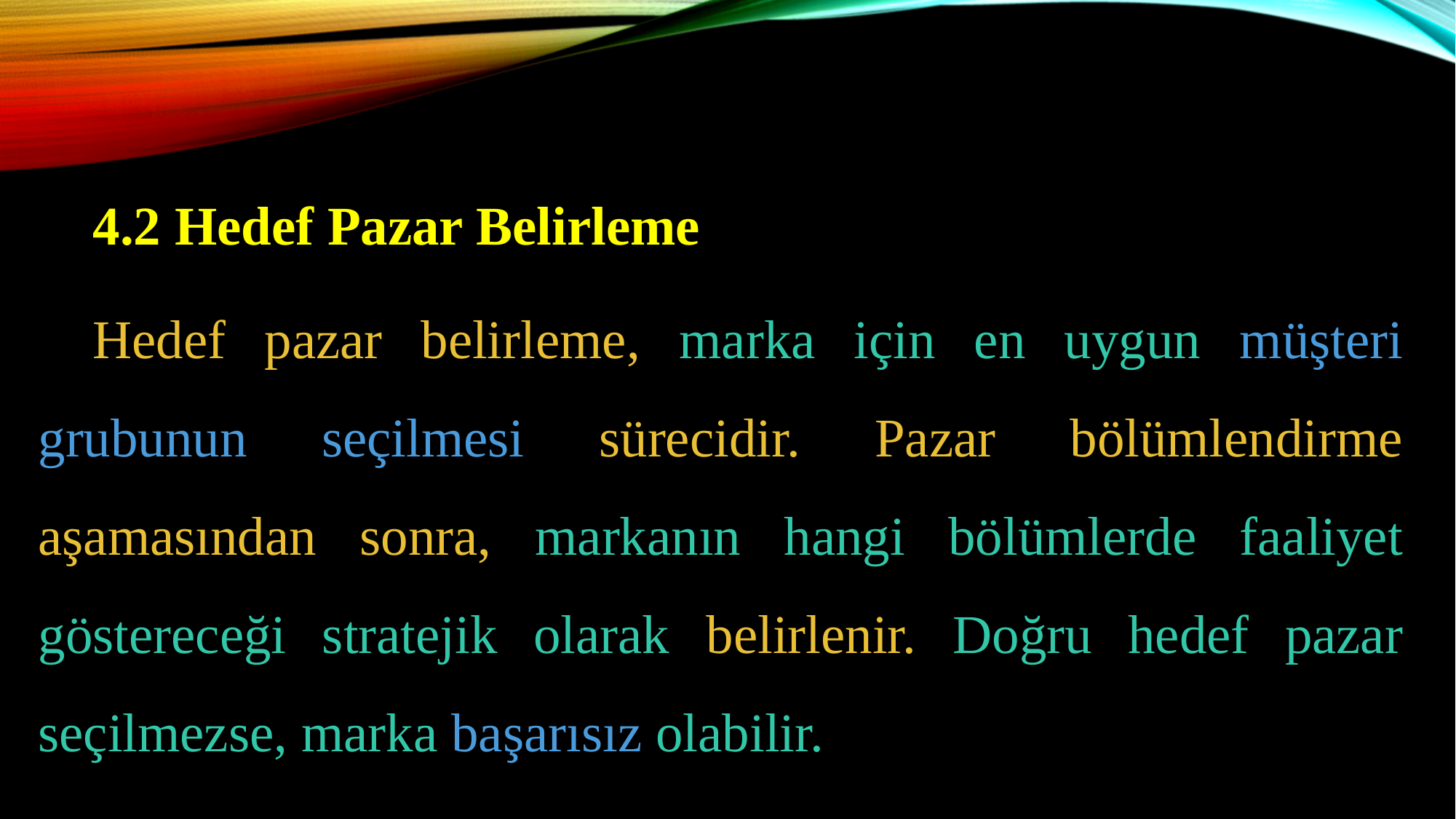

4.2 Hedef Pazar Belirleme
Hedef pazar belirleme, marka için en uygun müşteri grubunun seçilmesi sürecidir. Pazar bölümlendirme aşamasından sonra, markanın hangi bölümlerde faaliyet göstereceği stratejik olarak belirlenir. Doğru hedef pazar seçilmezse, marka başarısız olabilir.